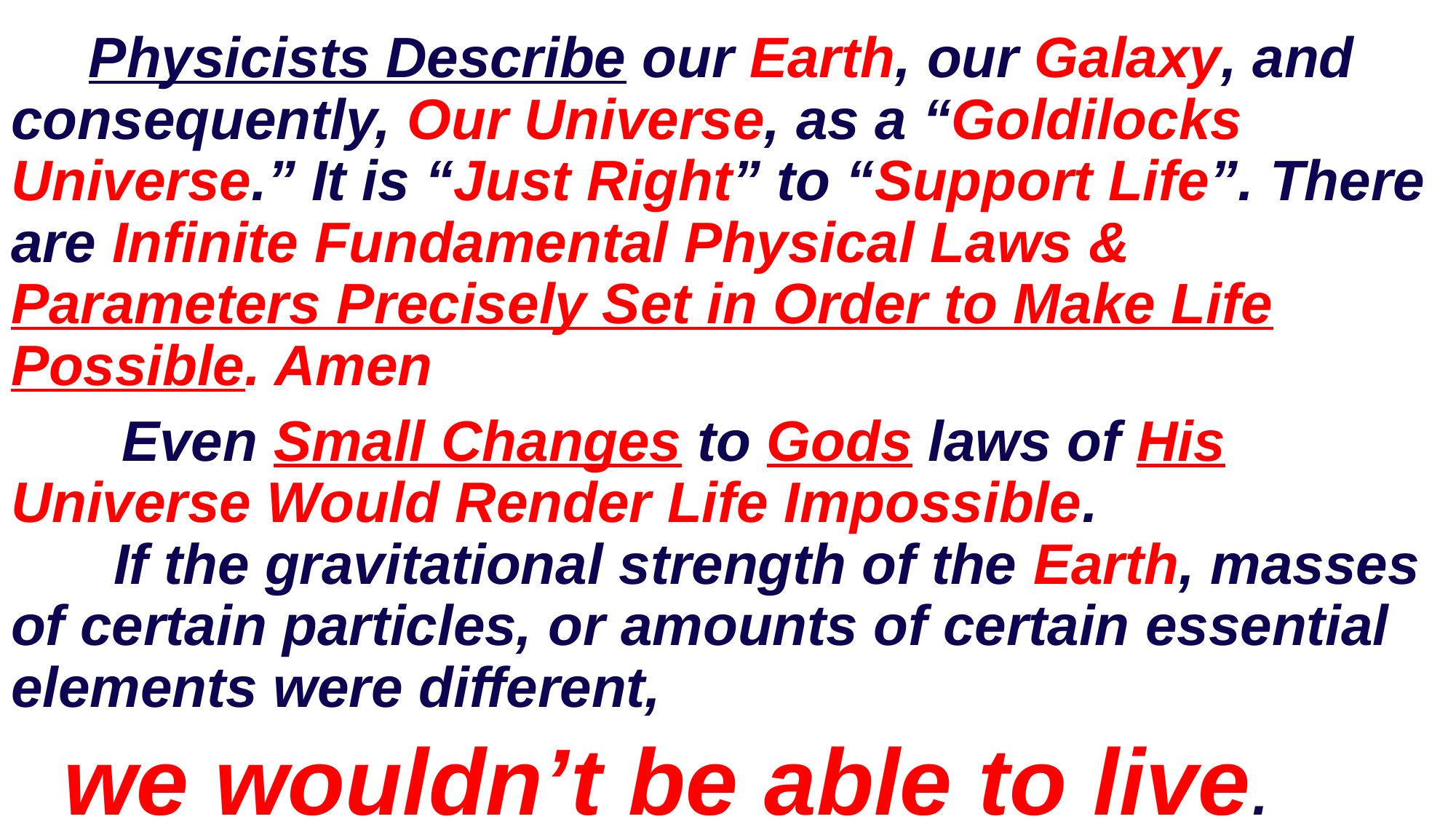

Physicists Describe our Earth, our Galaxy, and consequently, Our Universe, as a “Goldilocks Universe.” It is “Just Right” to “Support Life”. There are Infinite Fundamental Physical Laws & Parameters Precisely Set in Order to Make Life Possible. Amen
       Even Small Changes to Gods laws of His Universe Would Render Life Impossible.                  	If the gravitational strength of the Earth, masses of certain particles, or amounts of certain essential elements were different,
  we wouldn’t be able to live.